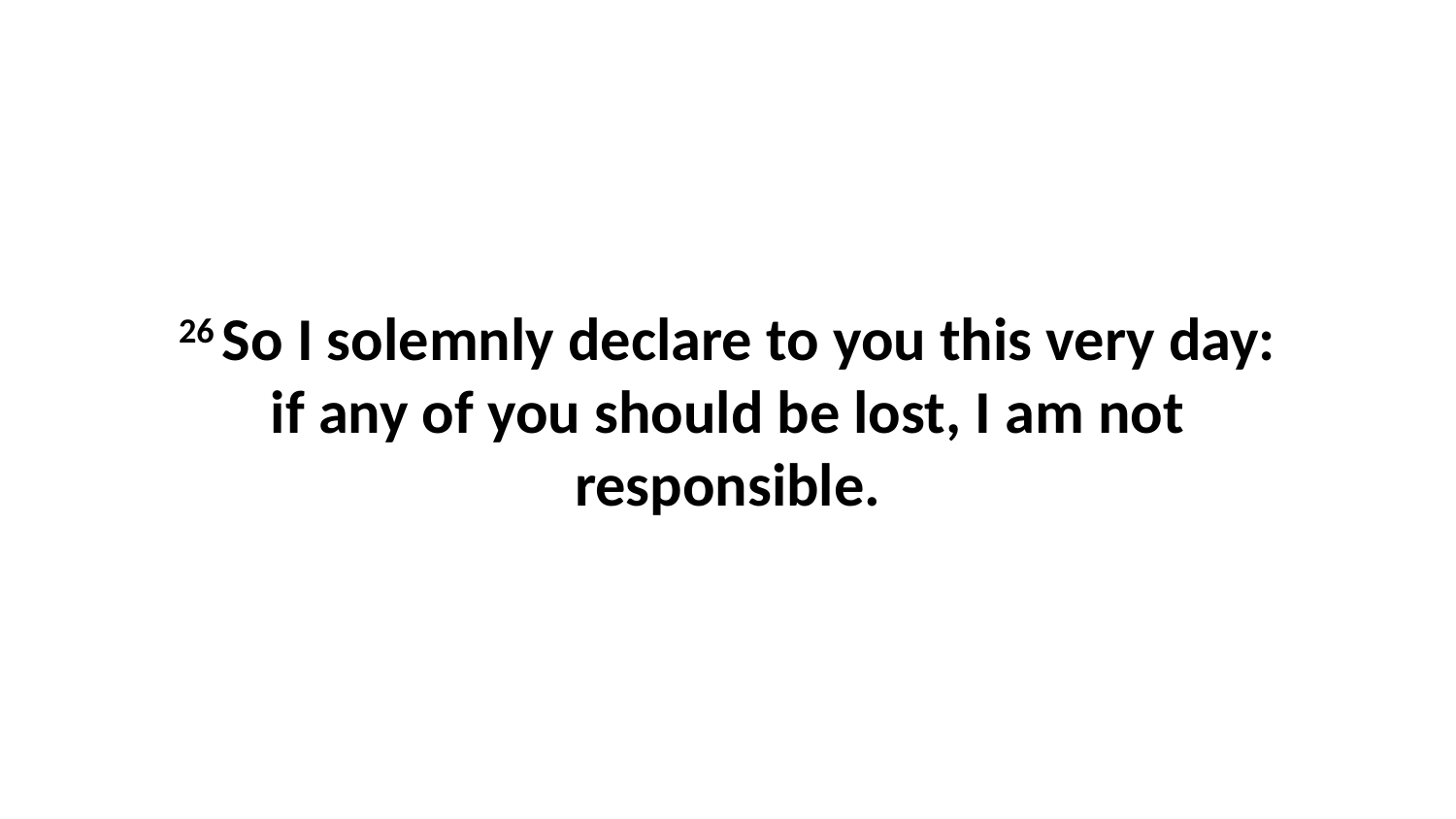

26 So I solemnly declare to you this very day: if any of you should be lost, I am not responsible.